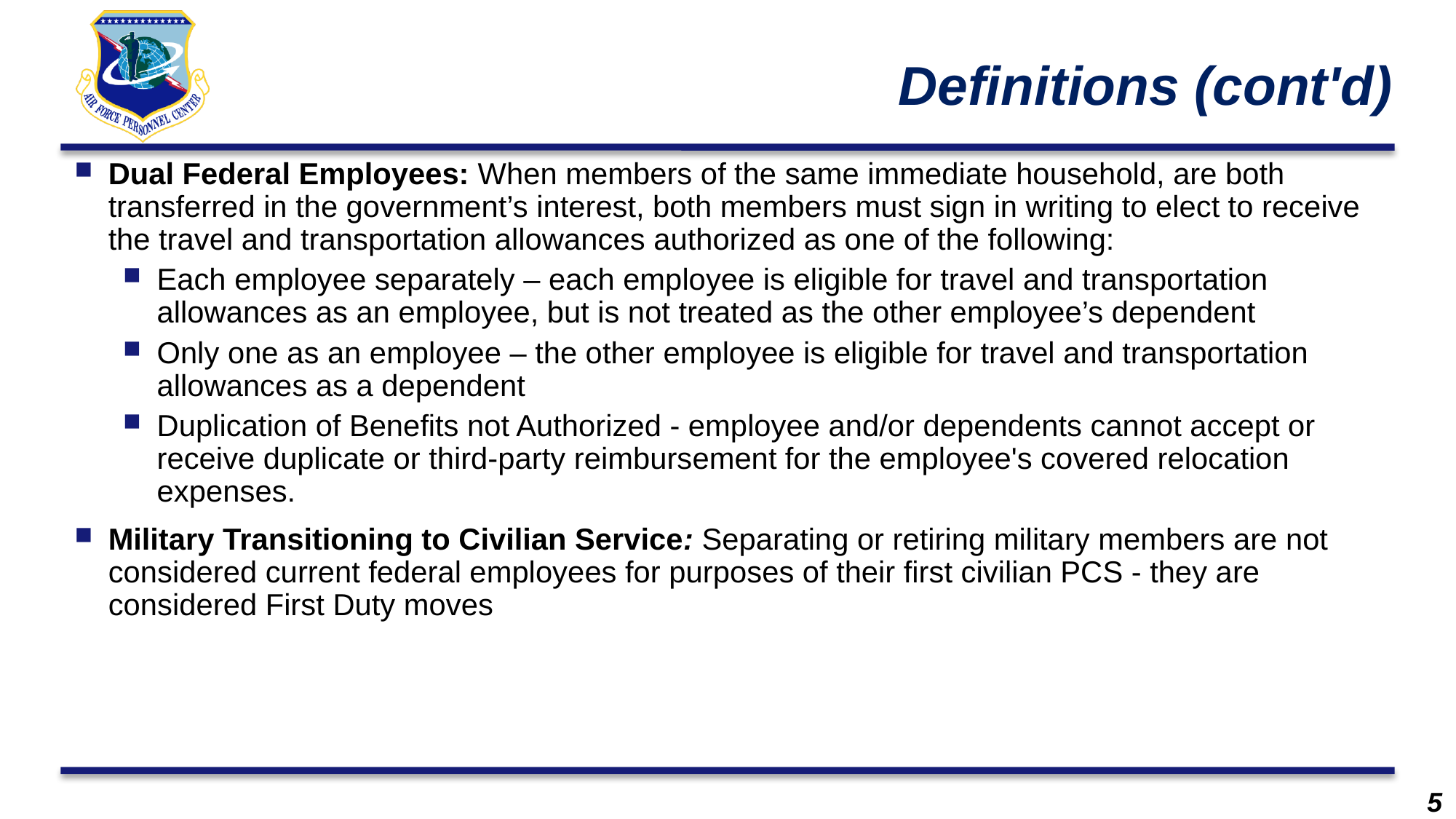

# Definitions (cont'd)
Dual Federal Employees: When members of the same immediate household, are both transferred in the government’s interest, both members must sign in writing to elect to receive the travel and transportation allowances authorized as one of the following:
Each employee separately – each employee is eligible for travel and transportation allowances as an employee, but is not treated as the other employee’s dependent
Only one as an employee – the other employee is eligible for travel and transportation allowances as a dependent
Duplication of Benefits not Authorized - employee and/or dependents cannot accept or receive duplicate or third-party reimbursement for the employee's covered relocation expenses.
Military Transitioning to Civilian Service: Separating or retiring military members are not considered current federal employees for purposes of their first civilian PCS - they are considered First Duty moves

5